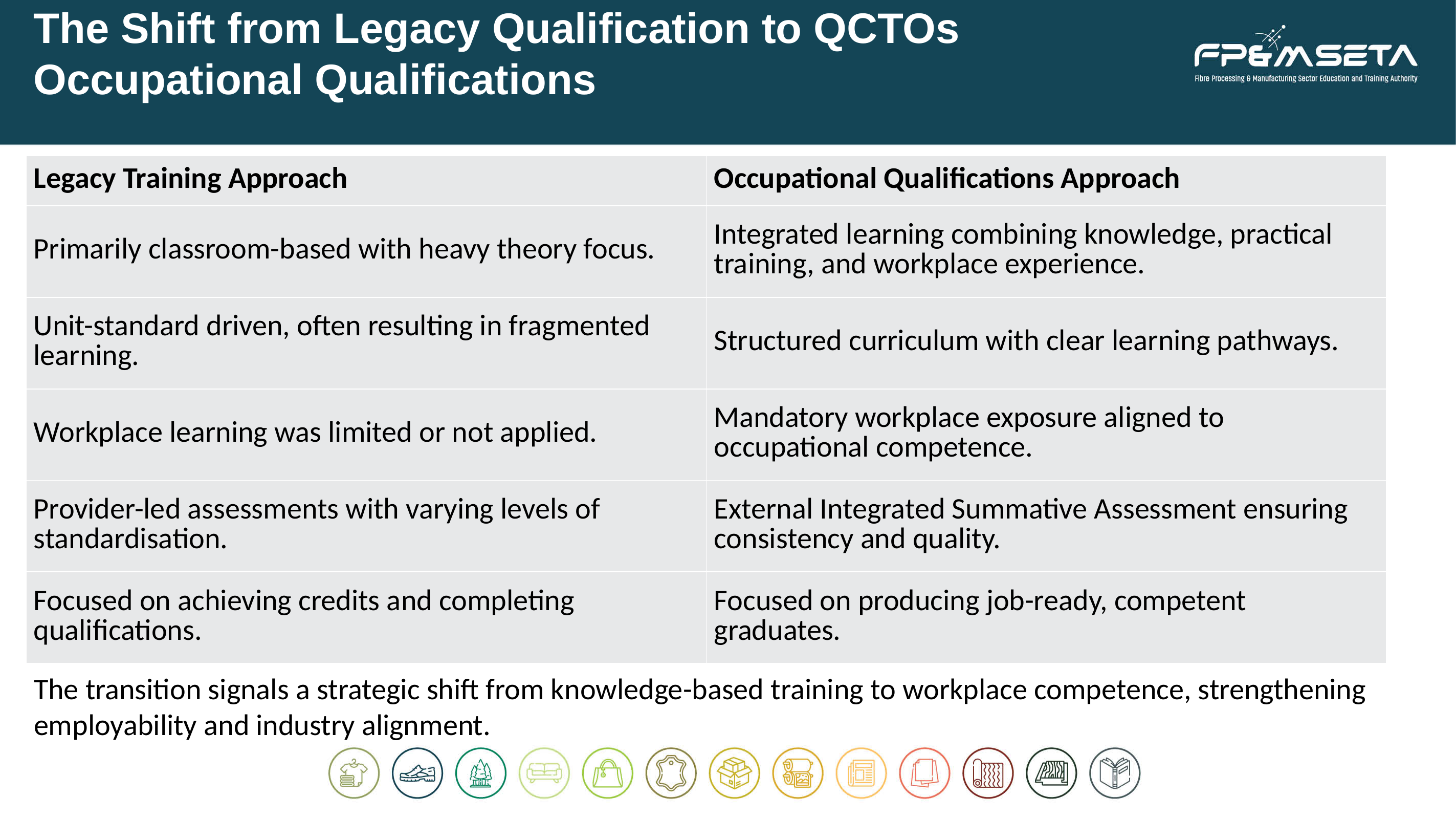

The Shift from Legacy Qualification to QCTOs Occupational Qualifications
| Legacy Training Approach | Occupational Qualifications Approach |
| --- | --- |
| Primarily classroom-based with heavy theory focus. | Integrated learning combining knowledge, practical training, and workplace experience. |
| Unit-standard driven, often resulting in fragmented learning. | Structured curriculum with clear learning pathways. |
| Workplace learning was limited or not applied. | Mandatory workplace exposure aligned to occupational competence. |
| Provider-led assessments with varying levels of standardisation. | External Integrated Summative Assessment ensuring consistency and quality. |
| Focused on achieving credits and completing qualifications. | Focused on producing job-ready, competent graduates. |
The transition signals a strategic shift from knowledge-based training to workplace competence, strengthening employability and industry alignment.